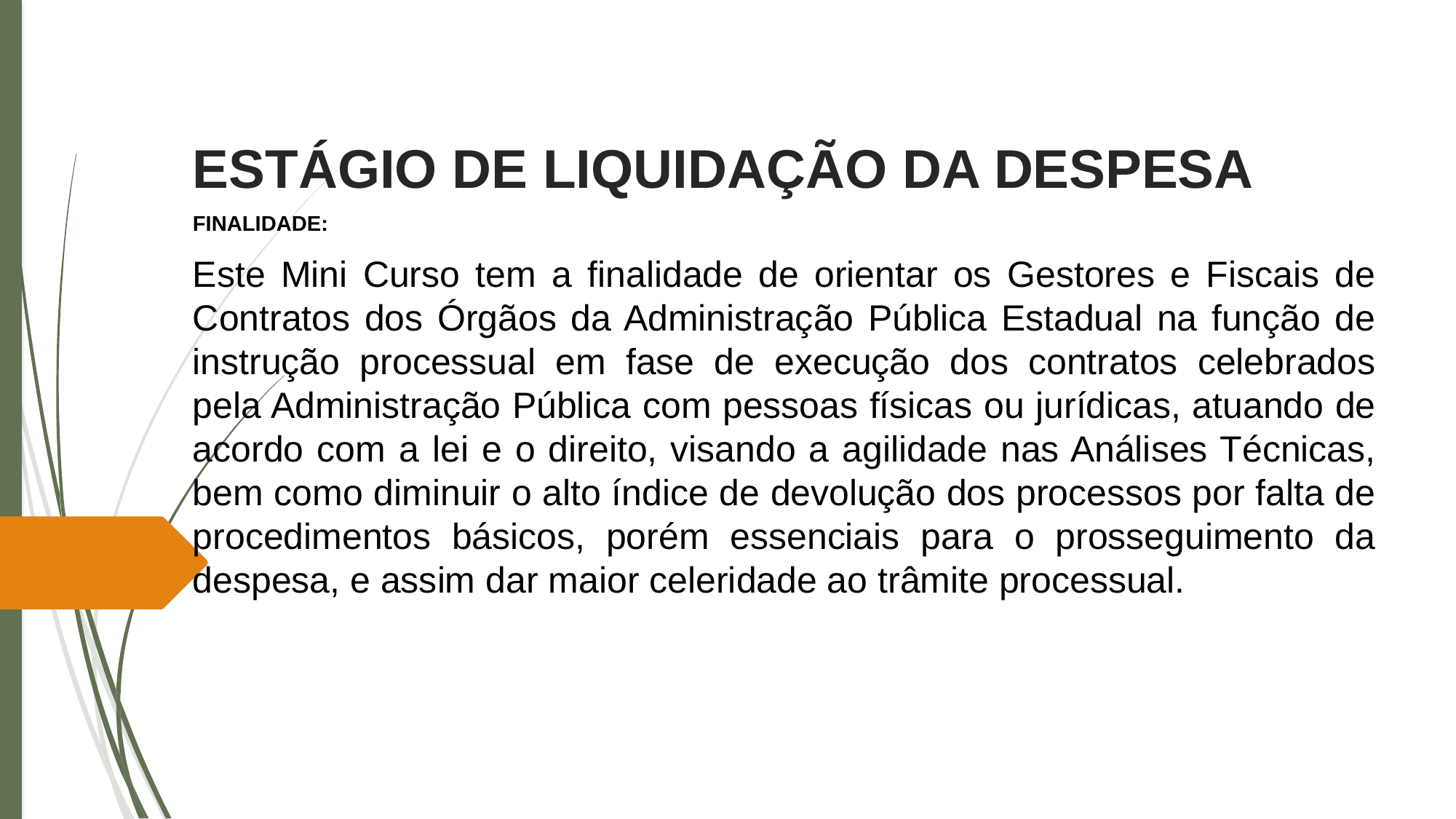

# ESTÁGIO DE LIQUIDAÇÃO DA DESPESA
FINALIDADE:
Este Mini Curso tem a finalidade de orientar os Gestores e Fiscais de Contratos dos Órgãos da Administração Pública Estadual na função de instrução processual em fase de execução dos contratos celebrados pela Administração Pública com pessoas físicas ou jurídicas, atuando de acordo com a lei e o direito, visando a agilidade nas Análises Técnicas, bem como diminuir o alto índice de devolução dos processos por falta de procedimentos básicos, porém essenciais para o prosseguimento da despesa, e assim dar maior celeridade ao trâmite processual.